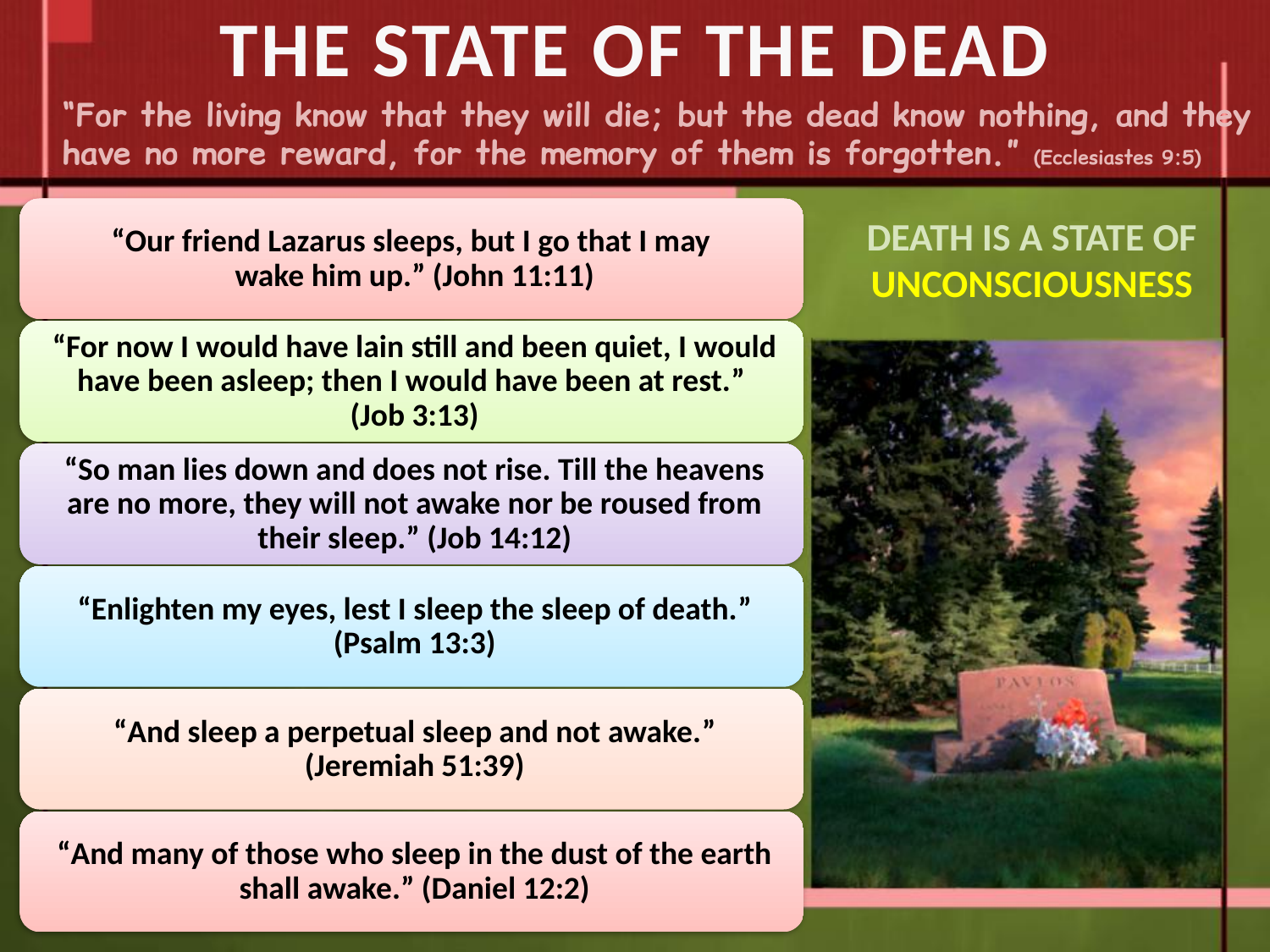

THE STATE OF THE DEAD
“For the living know that they will die; but the dead know nothing, and they have no more reward, for the memory of them is forgotten.” (Ecclesiastes 9:5)
“Our friend Lazarus sleeps, but I go that I may
wake him up.” (John 11:11)
“For now I would have lain still and been quiet, I would have been asleep; then I would have been at rest.”
(Job 3:13)
“So man lies down and does not rise. Till the heavens are no more, they will not awake nor be roused from their sleep.” (Job 14:12)
“Enlighten my eyes, lest I sleep the sleep of death.” (Psalm 13:3)
“And sleep a perpetual sleep and not awake.”
(Jeremiah 51:39)
“And many of those who sleep in the dust of the earth shall awake.” (Daniel 12:2)
DEATH IS A STATE OF UNCONSCIOUSNESS